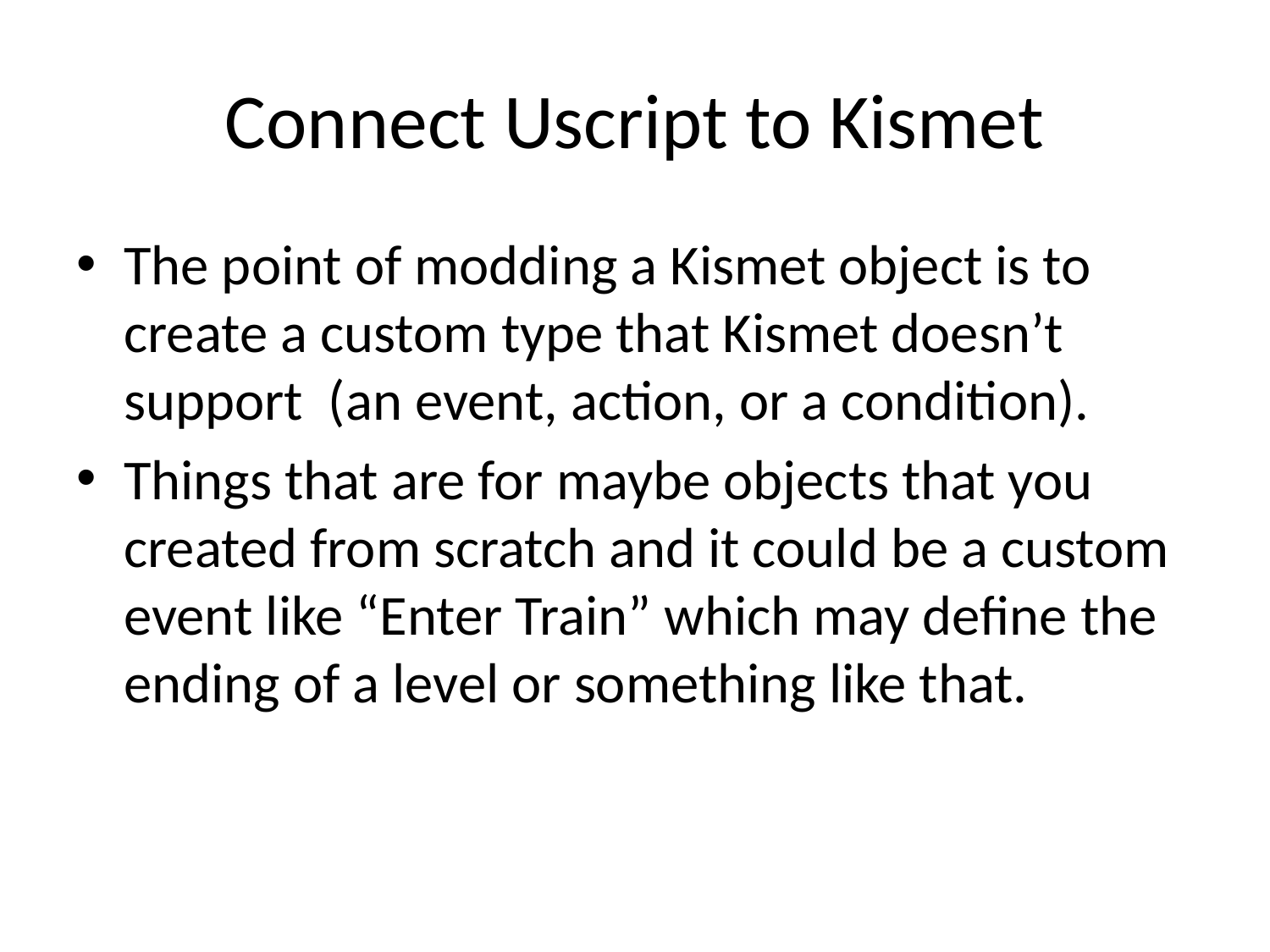

# Connect Uscript to Kismet
The point of modding a Kismet object is to create a custom type that Kismet doesn’t support  (an event, action, or a condition).
Things that are for maybe objects that you created from scratch and it could be a custom event like “Enter Train” which may define the ending of a level or something like that.